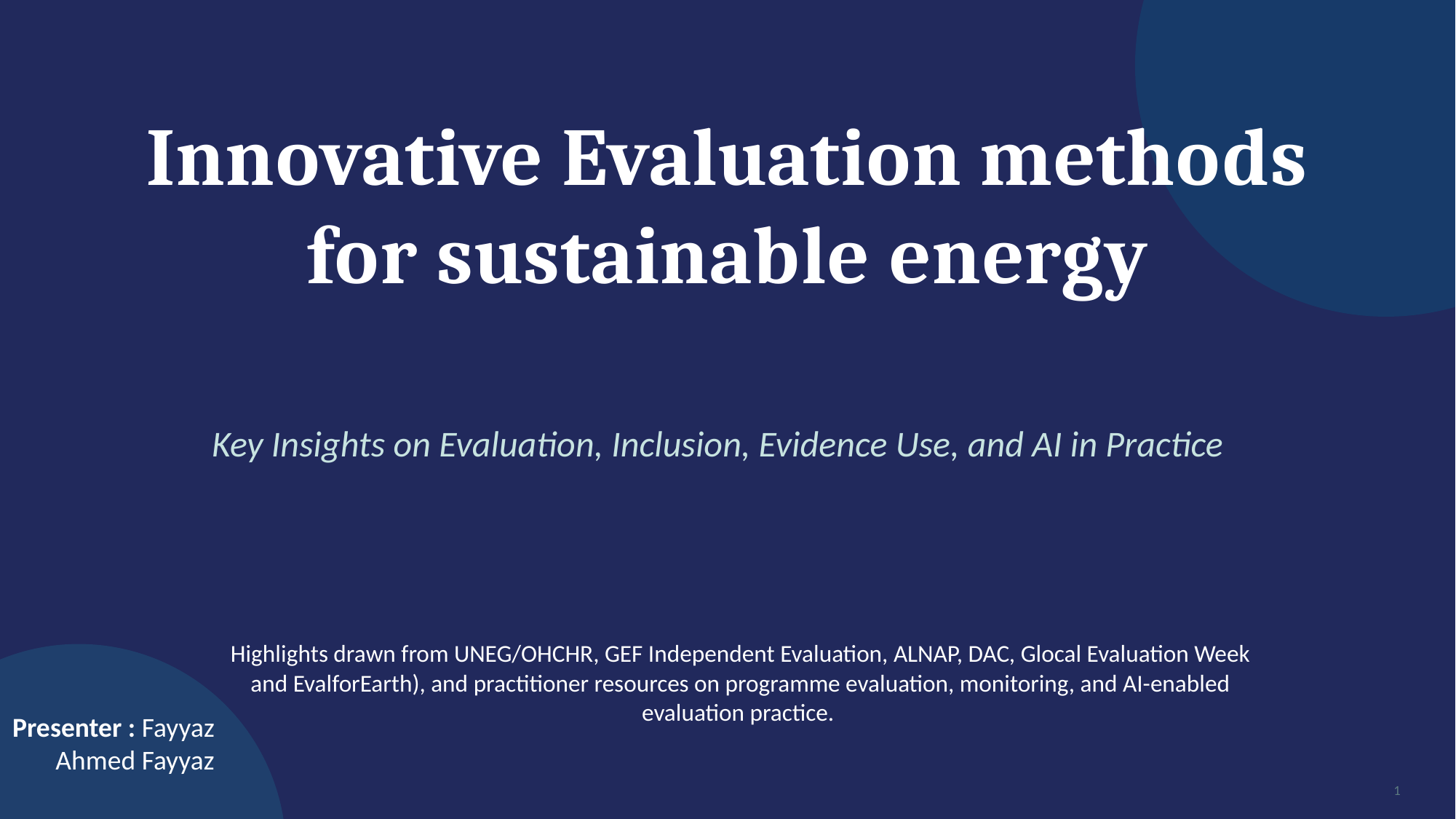

Innovative Evaluation methods for sustainable energy
Key Insights on Evaluation, Inclusion, Evidence Use, and AI in Practice
Highlights drawn from UNEG/OHCHR, GEF Independent Evaluation, ALNAP, DAC, Glocal Evaluation Week and EvalforEarth), and practitioner resources on programme evaluation, monitoring, and AI-enabled evaluation practice.
Presenter : Fayyaz Ahmed Fayyaz
1